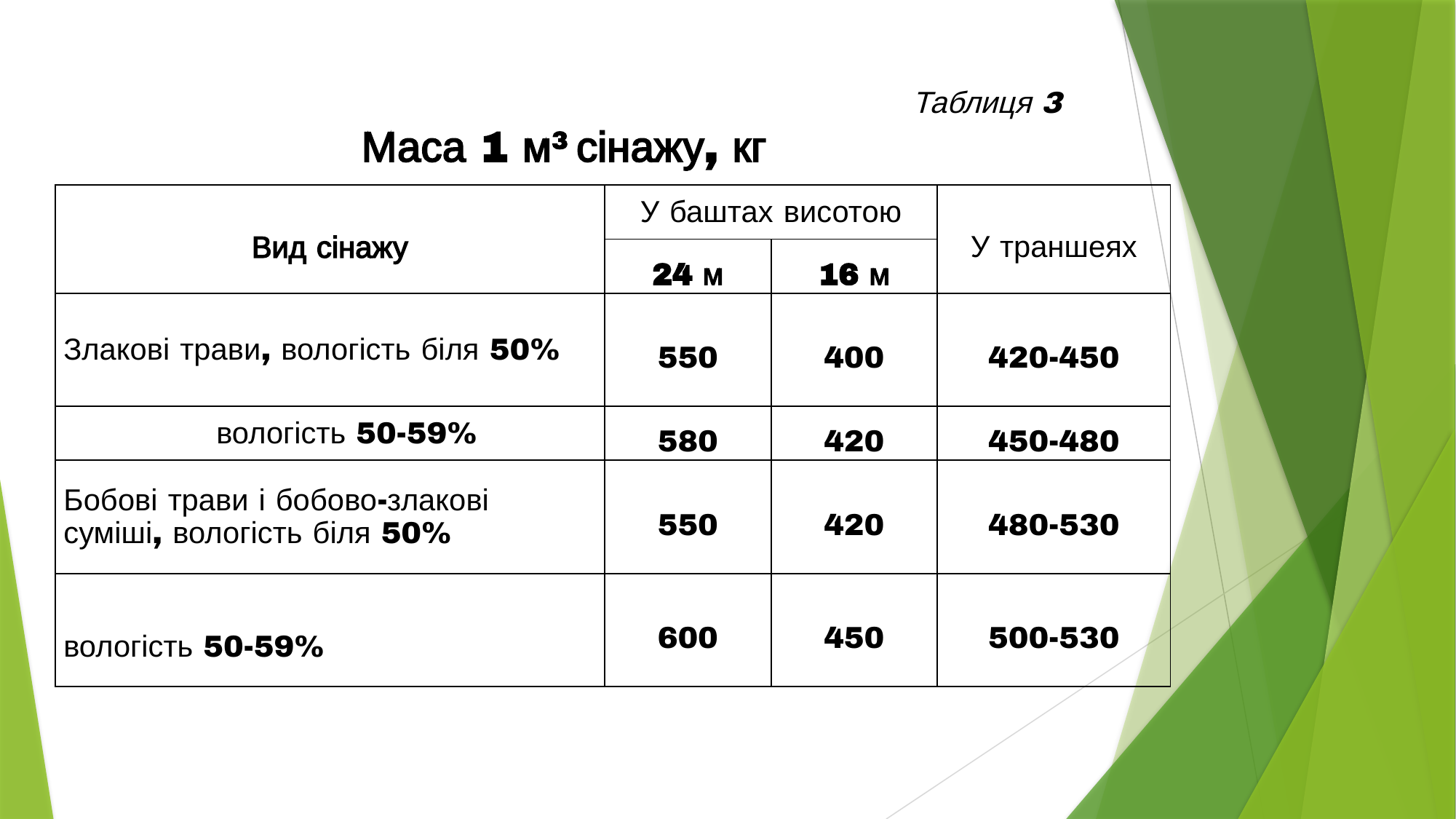

Таблиця 3
 Маса 1 м3 сінажу, кг

| Вид сінажу | У баштах висотою |  | У траншеях |
| --- | --- | --- | --- |
|  | 24 м | 16 м |  |
| Злакові трави, вологість біля 50% | 550 | 400 | 420-450 |
| вологість 50-59% | 580 | 420 | 450-480 |
| Бобові трави і бобово-злакові суміші, вологість біля 50% | 550 | 420 | 480-530 |
| вологість 50-59% | 600 | 450 | 500-530 |